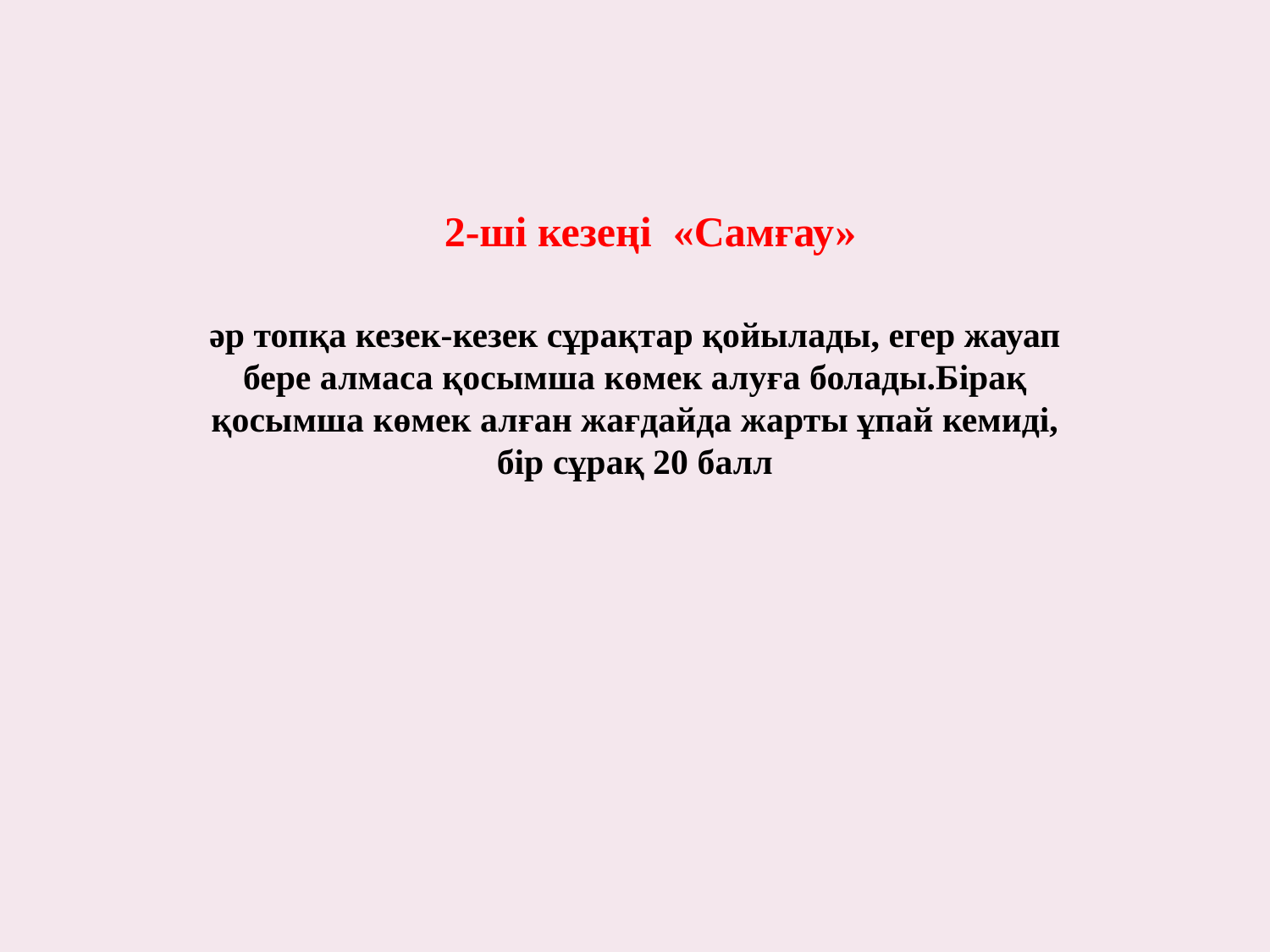

# 2-ші кезеңі  «Самғау»
әр топқа кезек-кезек сұрақтар қойылады, егер жауап бере алмаса қосымша көмек алуға болады.Бірақ қосымша көмек алған жағдайда жарты ұпай кемиді, бір сұрақ 20 балл